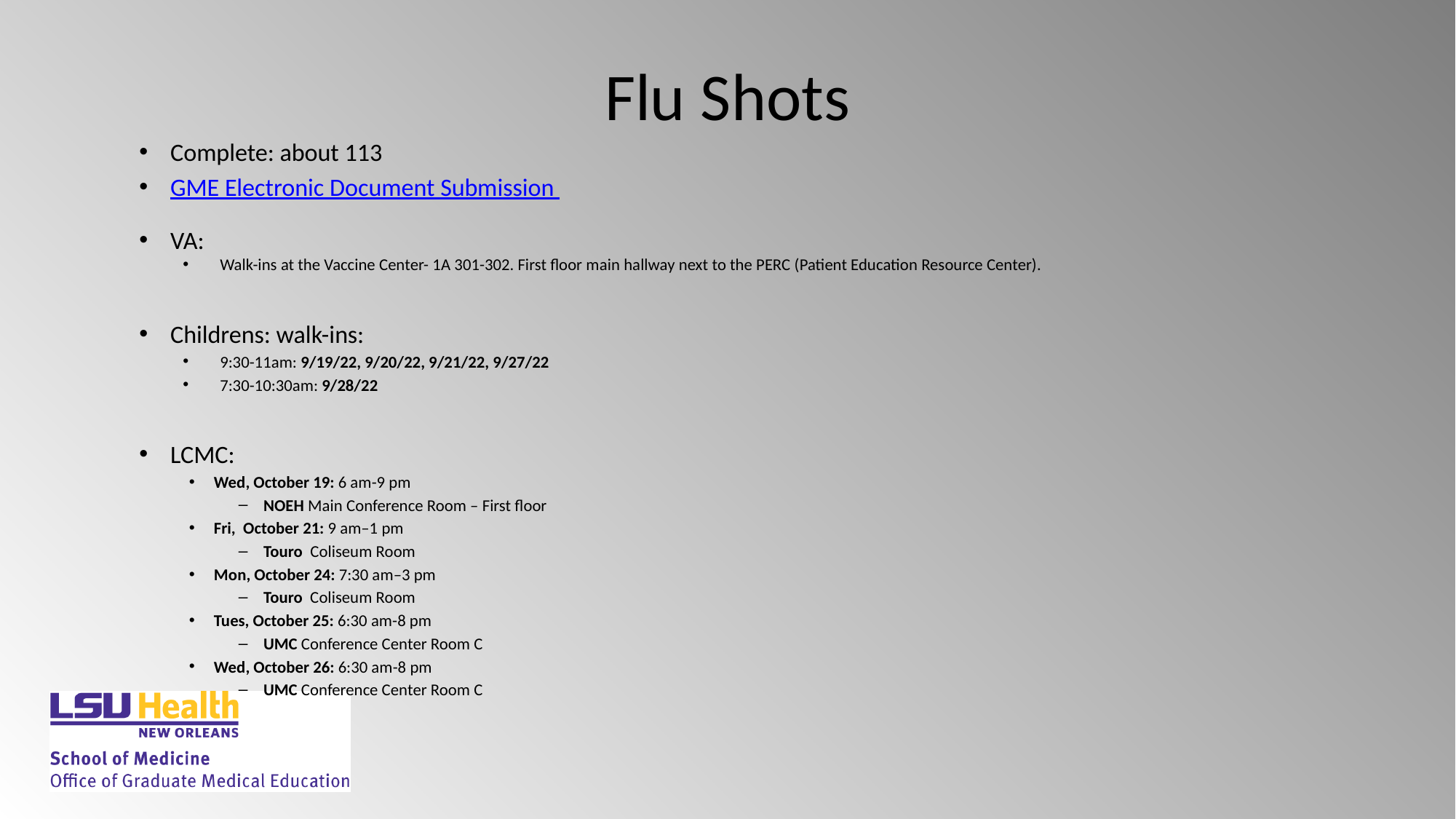

# Flu Shots
Complete: about 113
GME Electronic Document Submission

VA:
Walk-ins at the Vaccine Center- 1A 301-302. First floor main hallway next to the PERC (Patient Education Resource Center).

Childrens: walk-ins:
9:30-11am: 9/19/22, 9/20/22, 9/21/22, 9/27/22
7:30-10:30am: 9/28/22

LCMC:
Wed, October 19: 6 am-9 pm
NOEH Main Conference Room – First floor
Fri,  October 21: 9 am–1 pm
Touro  Coliseum Room
Mon, October 24: 7:30 am–3 pm
Touro  Coliseum Room
Tues, October 25: 6:30 am-8 pm
UMC Conference Center Room C
Wed, October 26: 6:30 am-8 pm
UMC Conference Center Room C